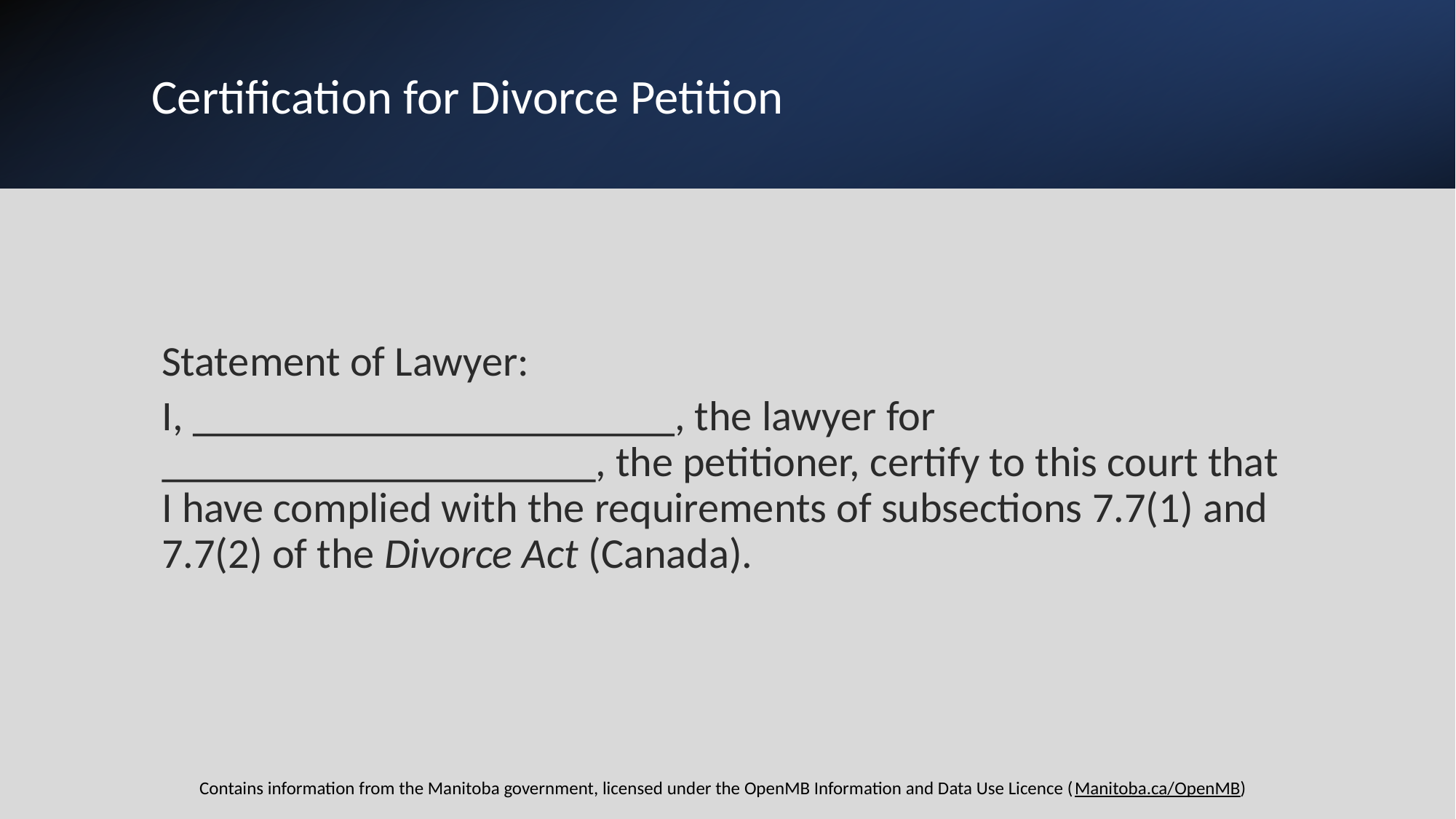

Certification for Divorce Petition
Statement of Lawyer:
I,                                                   , the lawyer for                                              , the petitioner, certify to this court that I have complied with the requirements of subsections 7.7(1) and 7.7(2) of the Divorce Act (Canada).

Contains information from the Manitoba government, licensed under the OpenMB Information and Data Use Licence (Manitoba.ca/OpenMB)